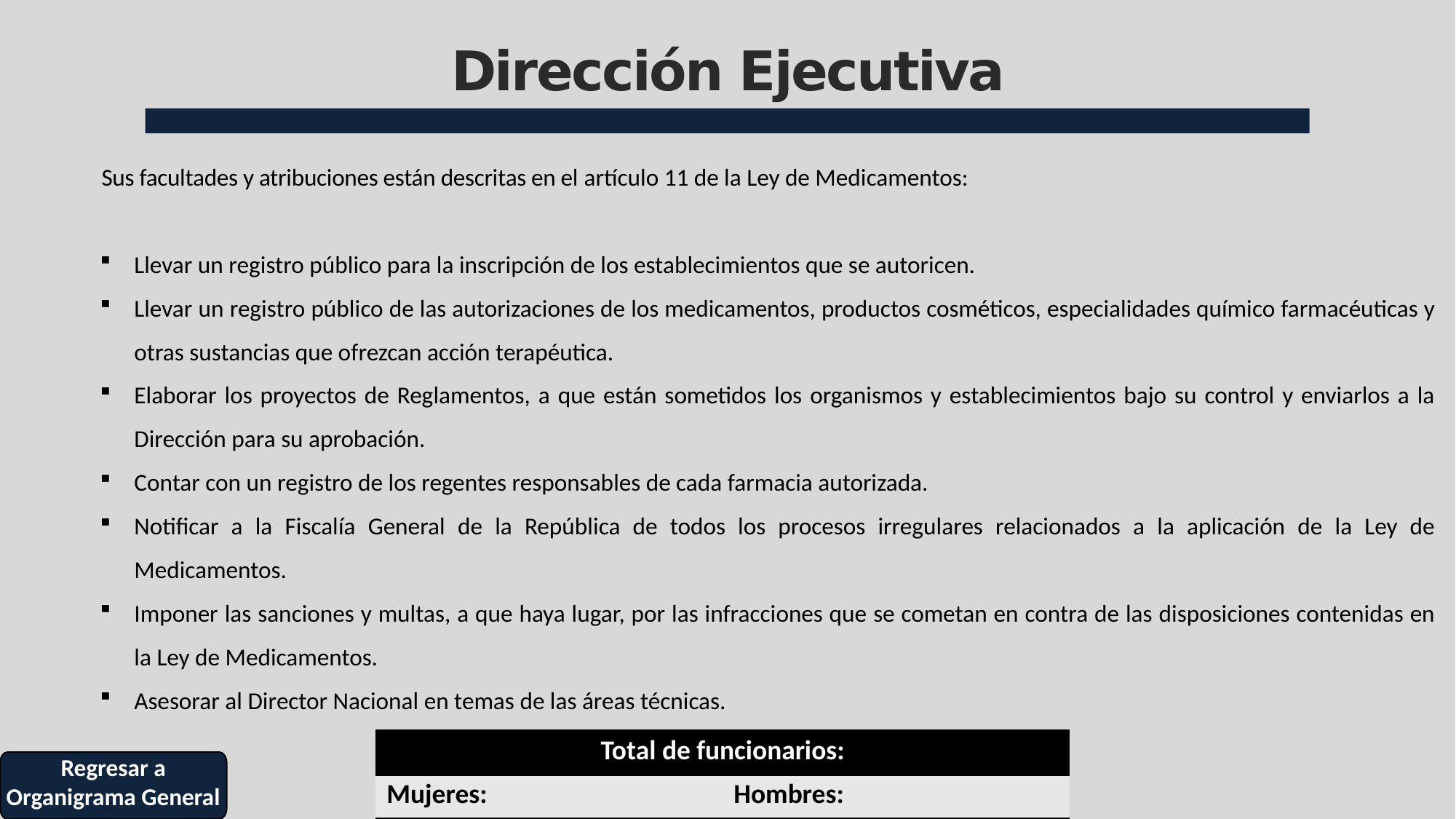

# Dirección Ejecutiva

Sus facultades y atribuciones están descritas en el artículo 11 de la Ley de Medicamentos:

Llevar un registro público para la inscripción de los establecimientos que se autoricen.
Llevar un registro público de las autorizaciones de los medicamentos, productos cosméticos, especialidades químico farmacéuticas y otras sustancias que ofrezcan acción terapéutica.
Elaborar los proyectos de Reglamentos, a que están sometidos los organismos y establecimientos bajo su control y enviarlos a la Dirección para su aprobación.
Contar con un registro de los regentes responsables de cada farmacia autorizada.
Notificar a la Fiscalía General de la República de todos los procesos irregulares relacionados a la aplicación de la Ley de Medicamentos.
Imponer las sanciones y multas, a que haya lugar, por las infracciones que se cometan en contra de las disposiciones contenidas en la Ley de Medicamentos.
Asesorar al Director Nacional en temas de las áreas técnicas.
| Total de funcionarios: |  |
| --- | --- |
| Mujeres: | Hombres: |
Regresar a Organigrama General